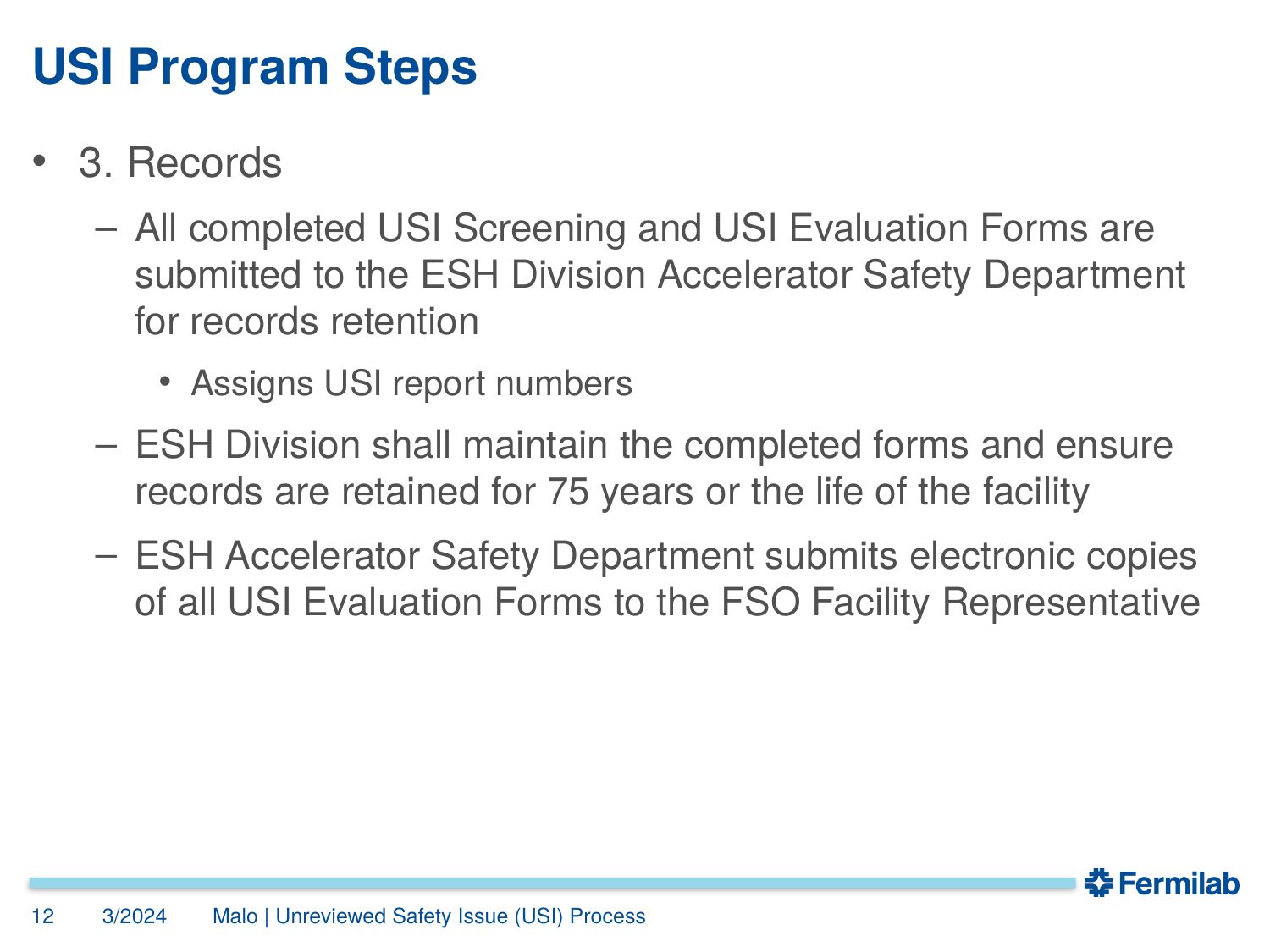

# USI Program Steps
3. Records
All completed USI Screening and USI Evaluation Forms are submitted to the ESH Division Accelerator Safety Department for records retention
Assigns USI report numbers
ESH Division shall maintain the completed forms and ensure records are retained for 75 years or the life of the facility
ESH Accelerator Safety Department submits electronic copies of all USI Evaluation Forms to the FSO Facility Representative
12
3/2024
Malo | Unreviewed Safety Issue (USI) Process